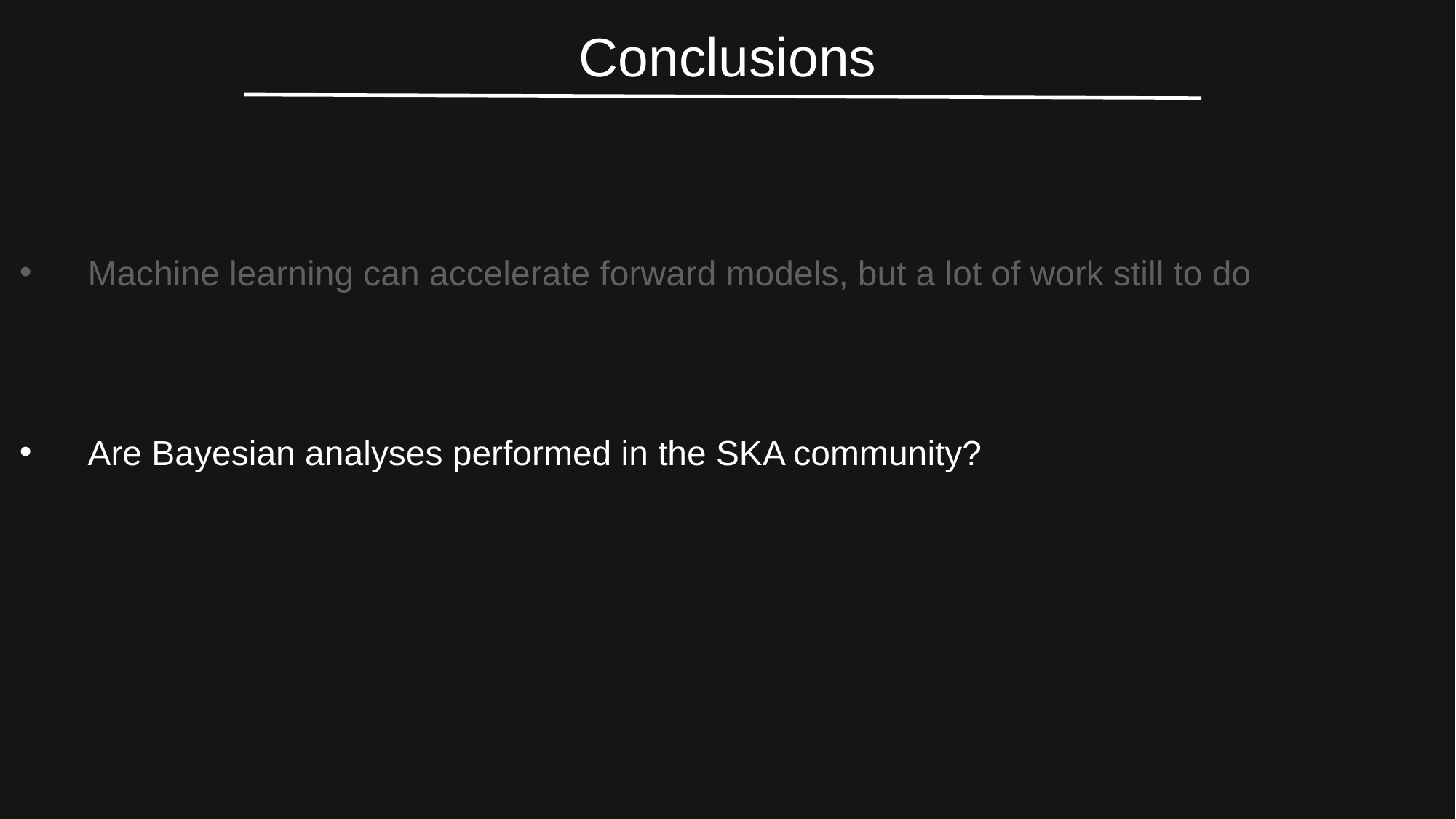

Conclusions

Machine learning can accelerate forward models, but a lot of work still to do

Are Bayesian analyses performed in the SKA community?